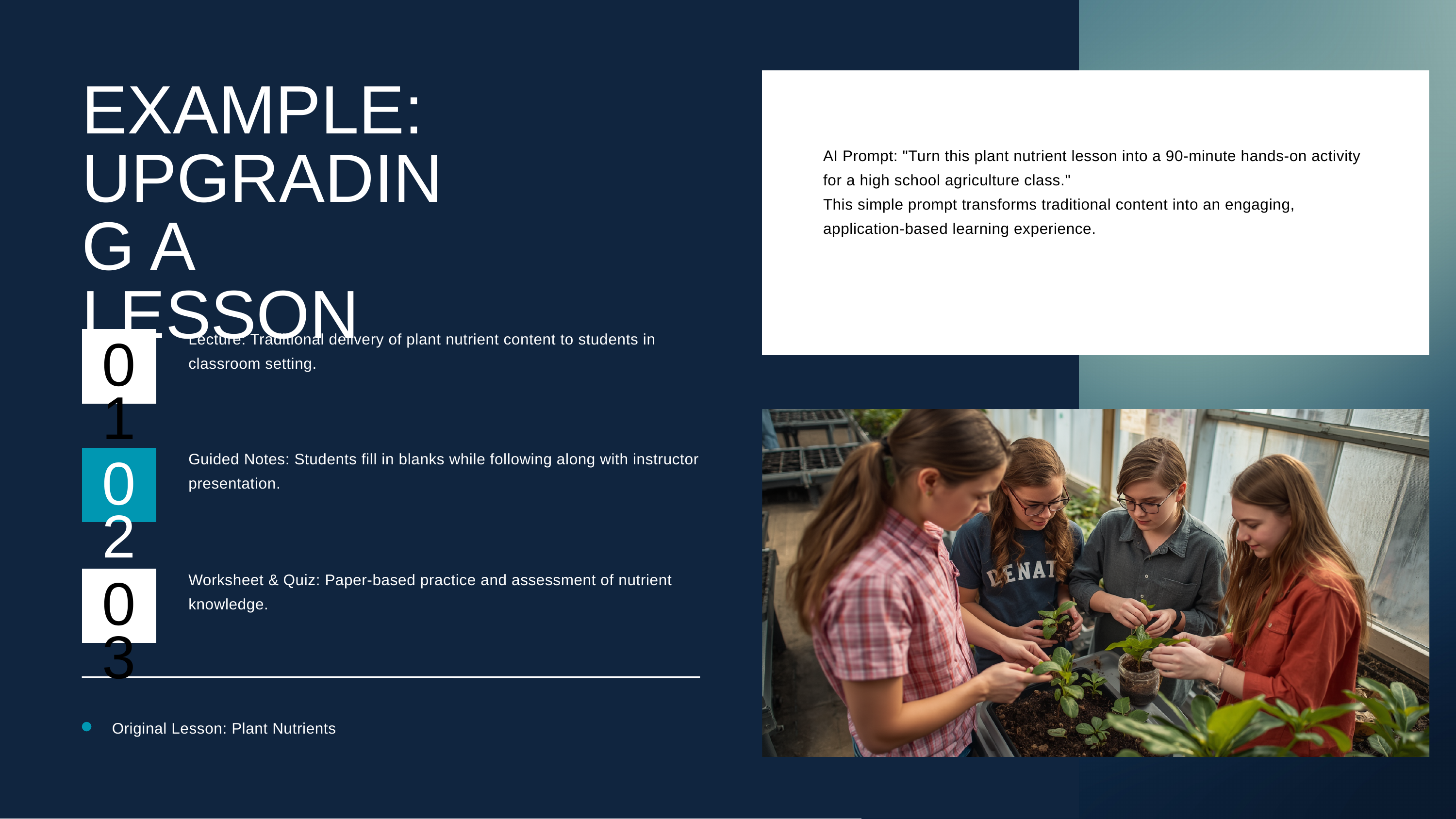

EXAMPLE: UPGRADING A LESSON
AI Prompt: "Turn this plant nutrient lesson into a 90-minute hands-on activity for a high school agriculture class."
This simple prompt transforms traditional content into an engaging, application-based learning experience.
Lecture: Traditional delivery of plant nutrient content to students in classroom setting.

01

Guided Notes: Students fill in blanks while following along with instructor presentation.

02
Worksheet & Quiz: Paper-based practice and assessment of nutrient knowledge.

03

Original Lesson: Plant Nutrients